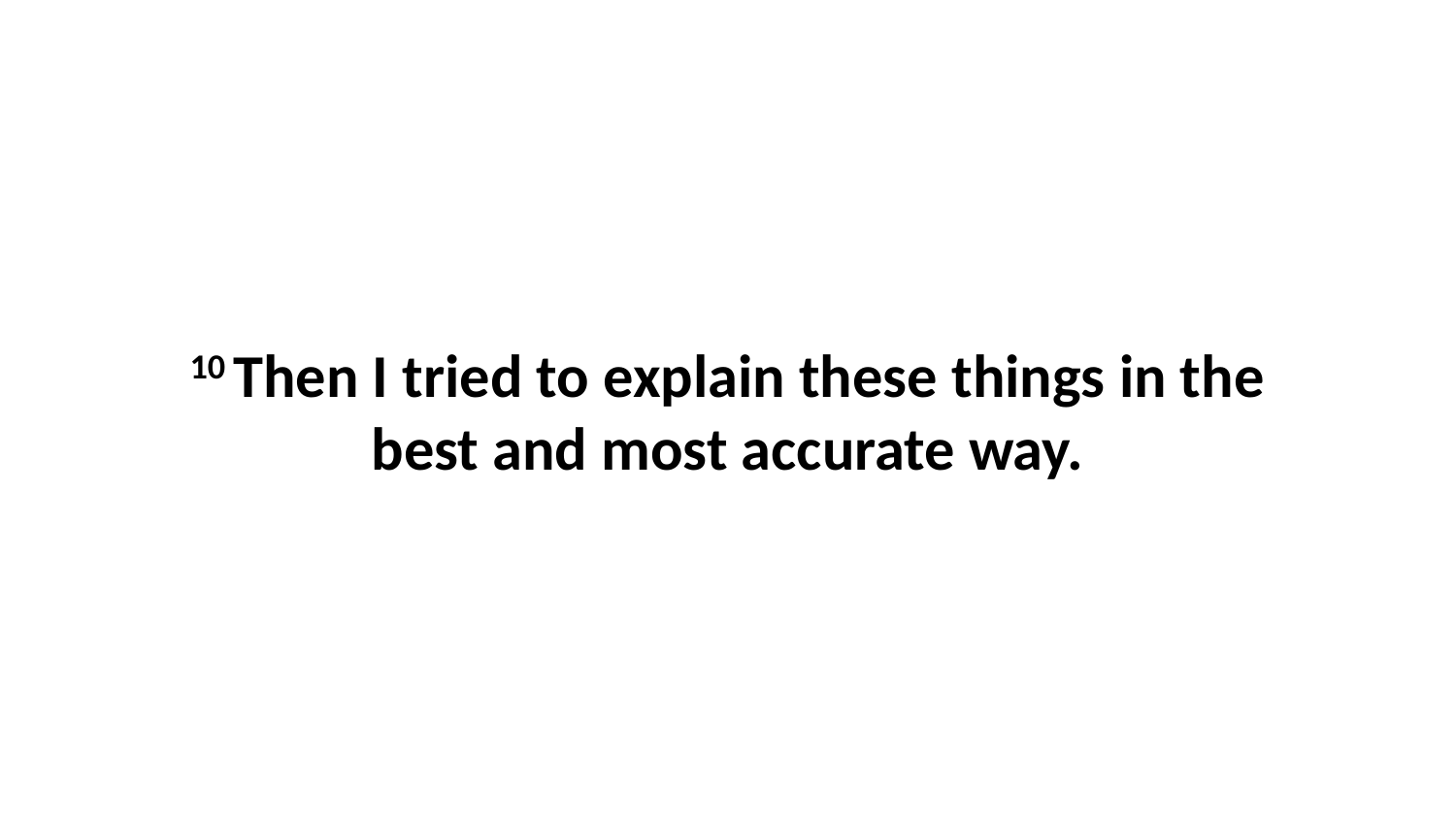

10 Then I tried to explain these things in the best and most accurate way.